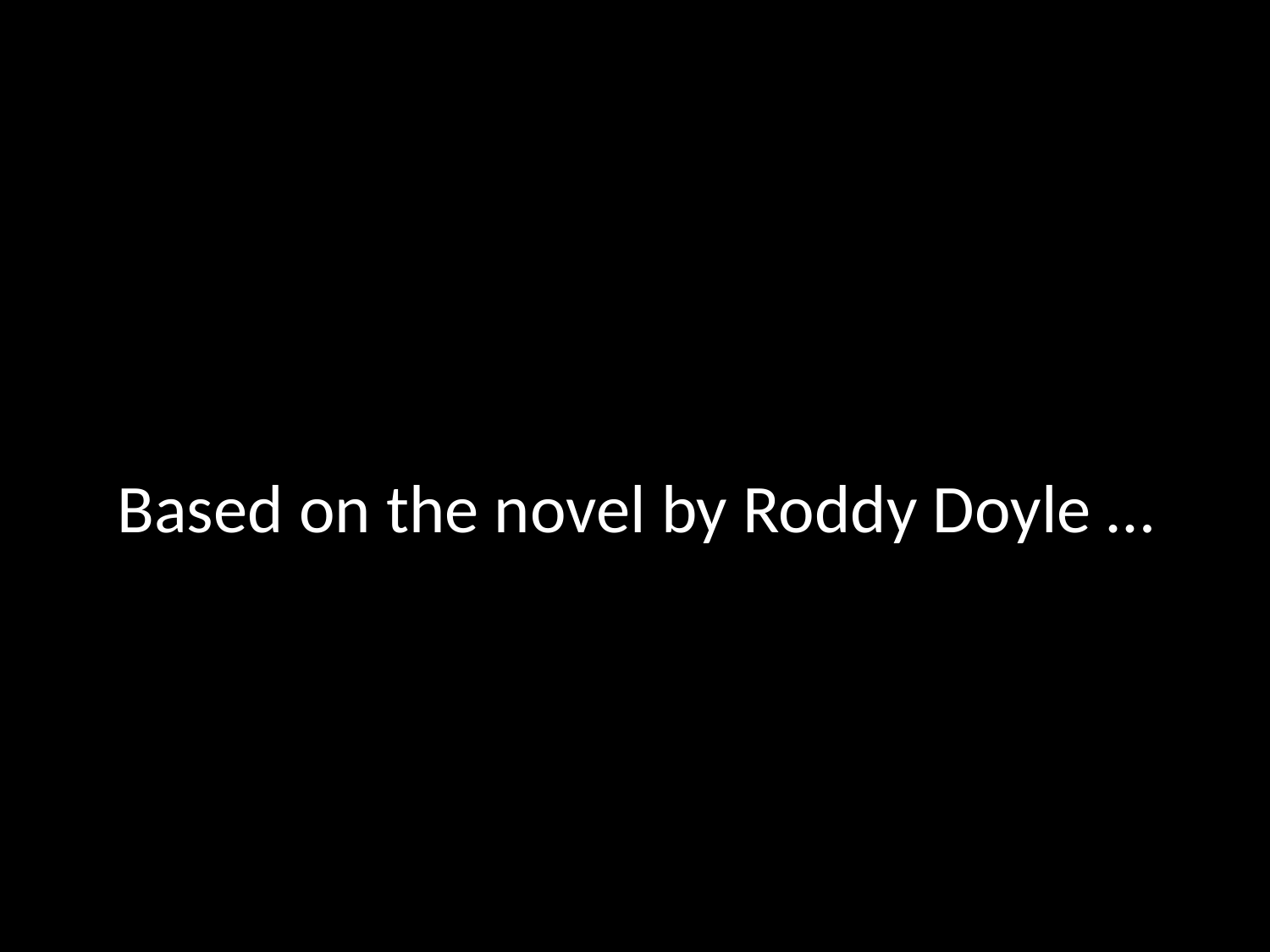

# Based on the novel by Roddy Doyle …